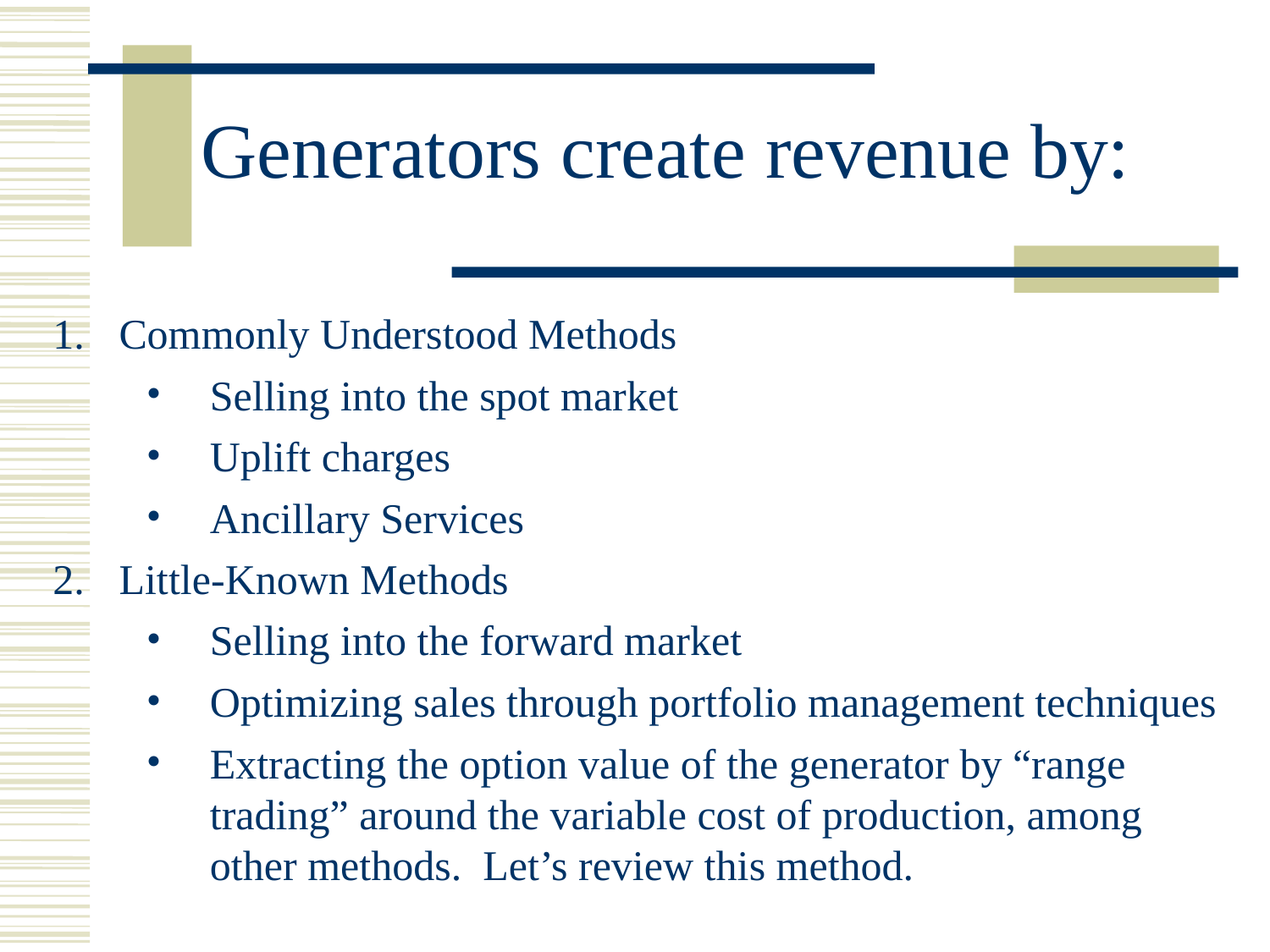

Generators create revenue by:
Commonly Understood Methods
Selling into the spot market
Uplift charges
Ancillary Services
Little-Known Methods
Selling into the forward market
Optimizing sales through portfolio management techniques
Extracting the option value of the generator by “range trading” around the variable cost of production, among other methods.  Let’s review this method.